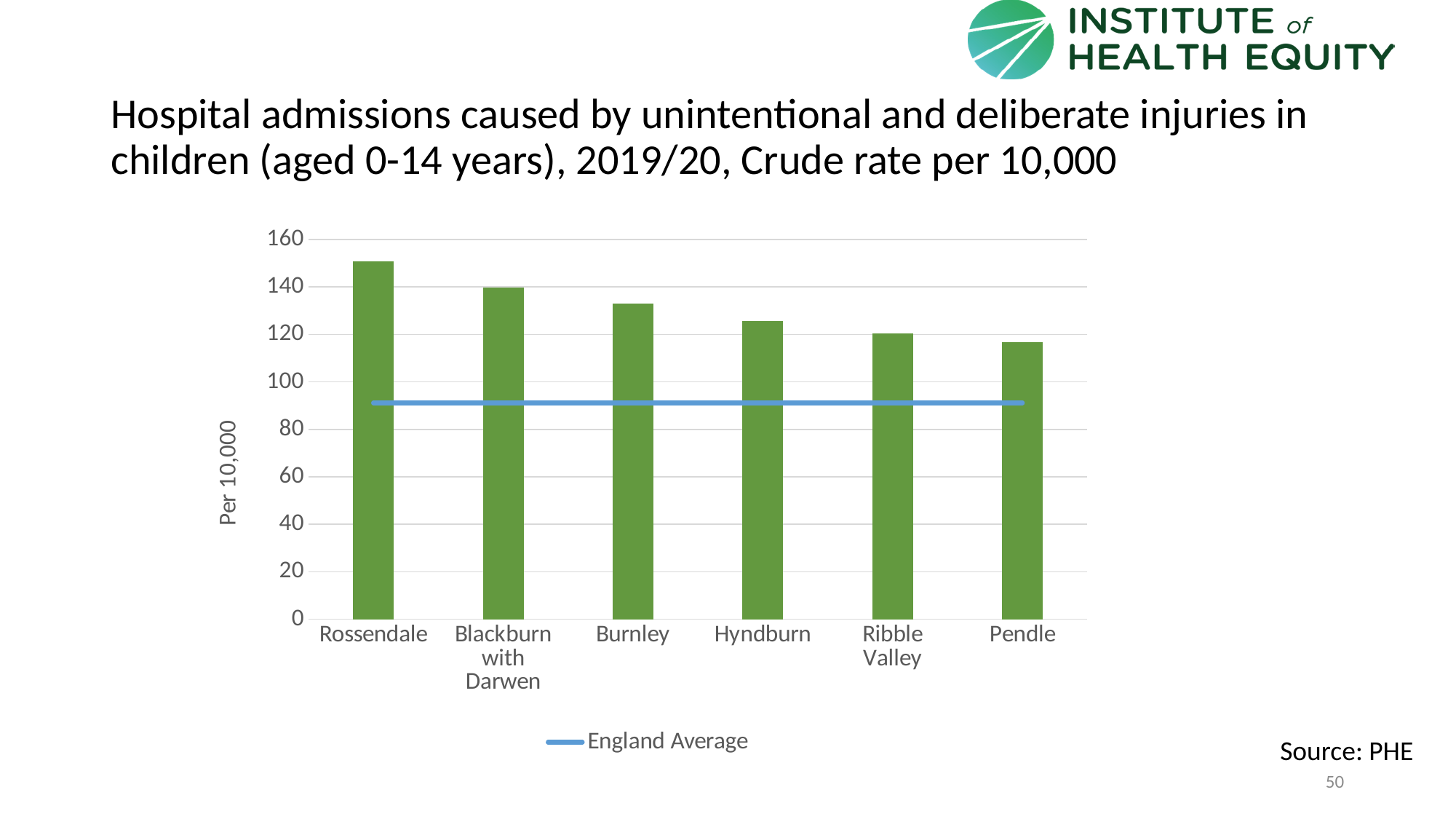

# Hospital admissions caused by unintentional and deliberate injuries in children (aged 0-14 years), 2019/20, Crude rate per 10,000

### Chart

| Category | Area | England Average |
|---|---|---|
| Rossendale | 150.92 | 91.17 |
| Blackburn with Darwen | 139.69 | 91.17 |
| Burnley | 132.95 | 91.17 |
| Hyndburn | 125.56 | 91.17 |
| Ribble Valley | 120.6 | 91.17 |
| Pendle | 116.66 | 91.17 |
Source: PHE
50